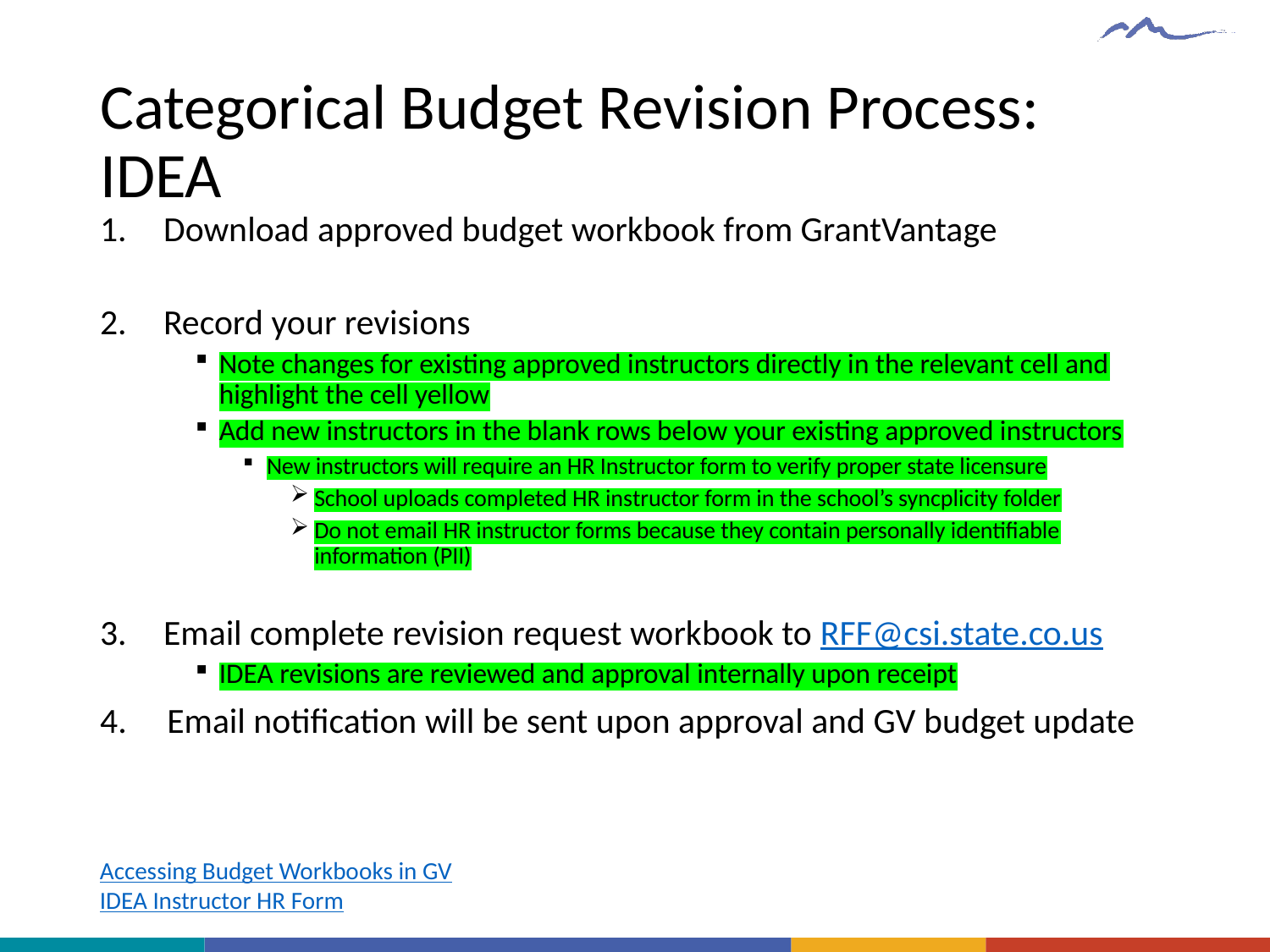

# Categorical Budget Revision Process: IDEA
Download approved budget workbook from GrantVantage
Record your revisions
Note changes for existing approved instructors directly in the relevant cell and highlight the cell yellow
Add new instructors in the blank rows below your existing approved instructors
New instructors will require an HR Instructor form to verify proper state licensure
School uploads completed HR instructor form in the school’s syncplicity folder
Do not email HR instructor forms because they contain personally identifiable information (PII)

Email complete revision request workbook to RFF@csi.state.co.us
IDEA revisions are reviewed and approval internally upon receipt
4.     Email notification will be sent upon approval and GV budget update
Accessing Budget Workbooks in GV
IDEA Instructor HR Form